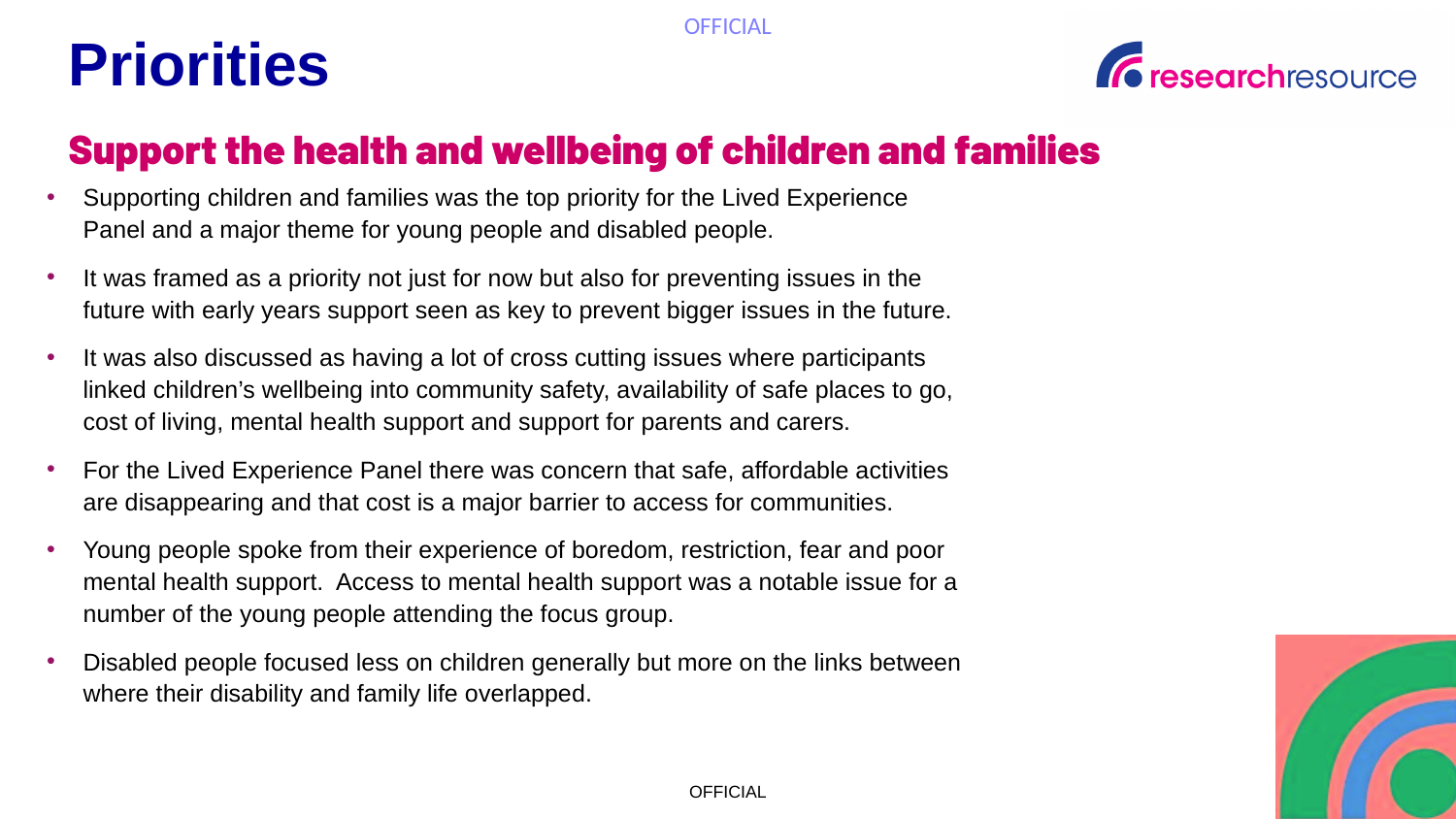

# Priorities
Support the health and wellbeing of children and families
Supporting children and families was the top priority for the Lived Experience Panel and a major theme for young people and disabled people.
It was framed as a priority not just for now but also for preventing issues in the future with early years support seen as key to prevent bigger issues in the future.
It was also discussed as having a lot of cross cutting issues where participants linked children’s wellbeing into community safety, availability of safe places to go, cost of living, mental health support and support for parents and carers.
For the Lived Experience Panel there was concern that safe, affordable activities are disappearing and that cost is a major barrier to access for communities.
Young people spoke from their experience of boredom, restriction, fear and poor mental health support.  Access to mental health support was a notable issue for a number of the young people attending the focus group.
Disabled people focused less on children generally but more on the links between where their disability and family life overlapped.